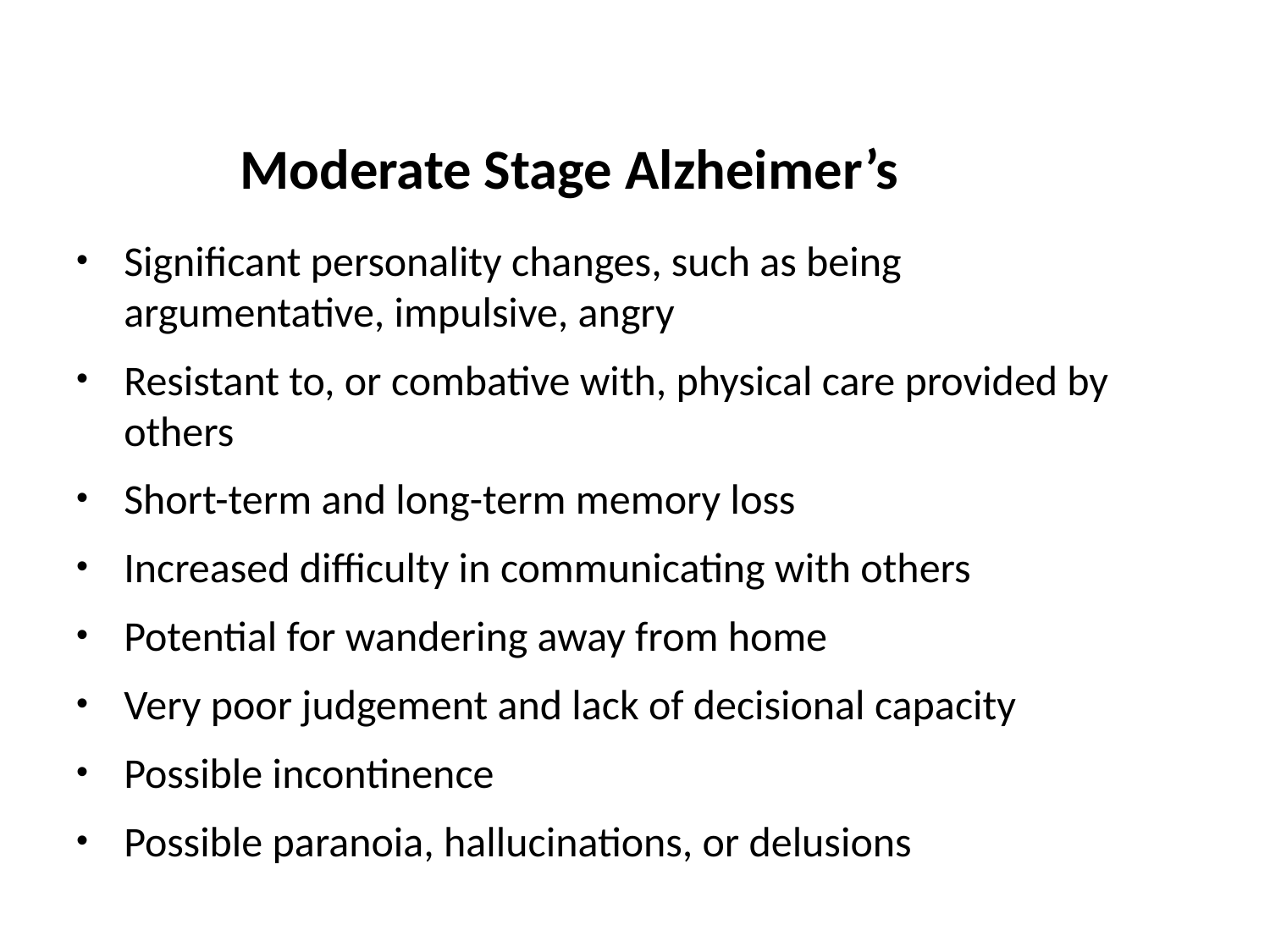

# Moderate Stage Alzheimer’s
Significant personality changes, such as being argumentative, impulsive, angry
Resistant to, or combative with, physical care provided by others
Short-term and long-term memory loss
Increased difficulty in communicating with others
Potential for wandering away from home
Very poor judgement and lack of decisional capacity
Possible incontinence
Possible paranoia, hallucinations, or delusions